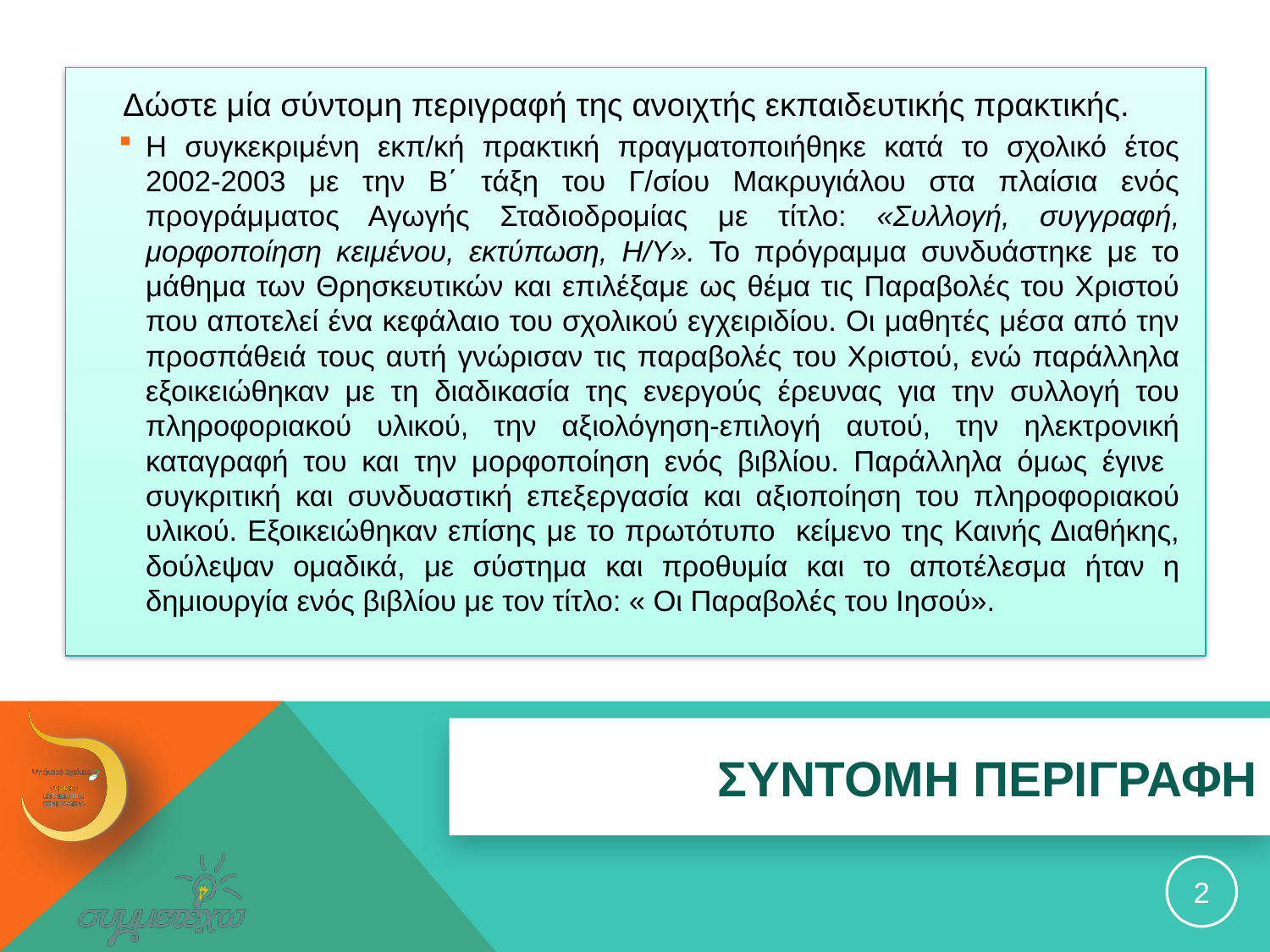

Δώστε μία σύντομη περιγραφή της ανοιχτής εκπαιδευτικής πρακτικής.
Η συγκεκριμένη εκπ/κή πρακτική πραγματοποιήθηκε κατά το σχολικό έτος 2002-2003 με την Β΄ τάξη του Γ/σίου Μακρυγιάλου στα πλαίσια ενός προγράμματος Αγωγής Σταδιοδρομίας με τίτλο: «Συλλογή, συγγραφή, μορφοποίηση κειμένου, εκτύπωση, Η/Υ». Το πρόγραμμα συνδυάστηκε με το μάθημα των Θρησκευτικών και επιλέξαμε ως θέμα τις Παραβολές του Χριστού που αποτελεί ένα κεφάλαιο του σχολικού εγχειριδίου. Οι μαθητές μέσα από την προσπάθειά τους αυτή γνώρισαν τις παραβολές του Χριστού, ενώ παράλληλα εξοικειώθηκαν με τη διαδικασία της ενεργούς έρευνας για την συλλογή του πληροφοριακού υλικού, την αξιολόγηση-επιλογή αυτού, την ηλεκτρονική καταγραφή του και την μορφοποίηση ενός βιβλίου. Παράλληλα όμως έγινε  συγκριτική και συνδυαστική επεξεργασία και αξιοποίηση του πληροφοριακού υλικού. Εξοικειώθηκαν επίσης με το πρωτότυπο  κείμενο της Καινής Διαθήκης, δούλεψαν ομαδικά, με σύστημα και προθυμία και το αποτέλεσμα ήταν η δημιουργία ενός βιβλίου με τον τίτλο: « Οι Παραβολές του Ιησού».

# ΣΥΝΤΟΜΗ ΠΕΡΙΓΡΑΦΗ
2